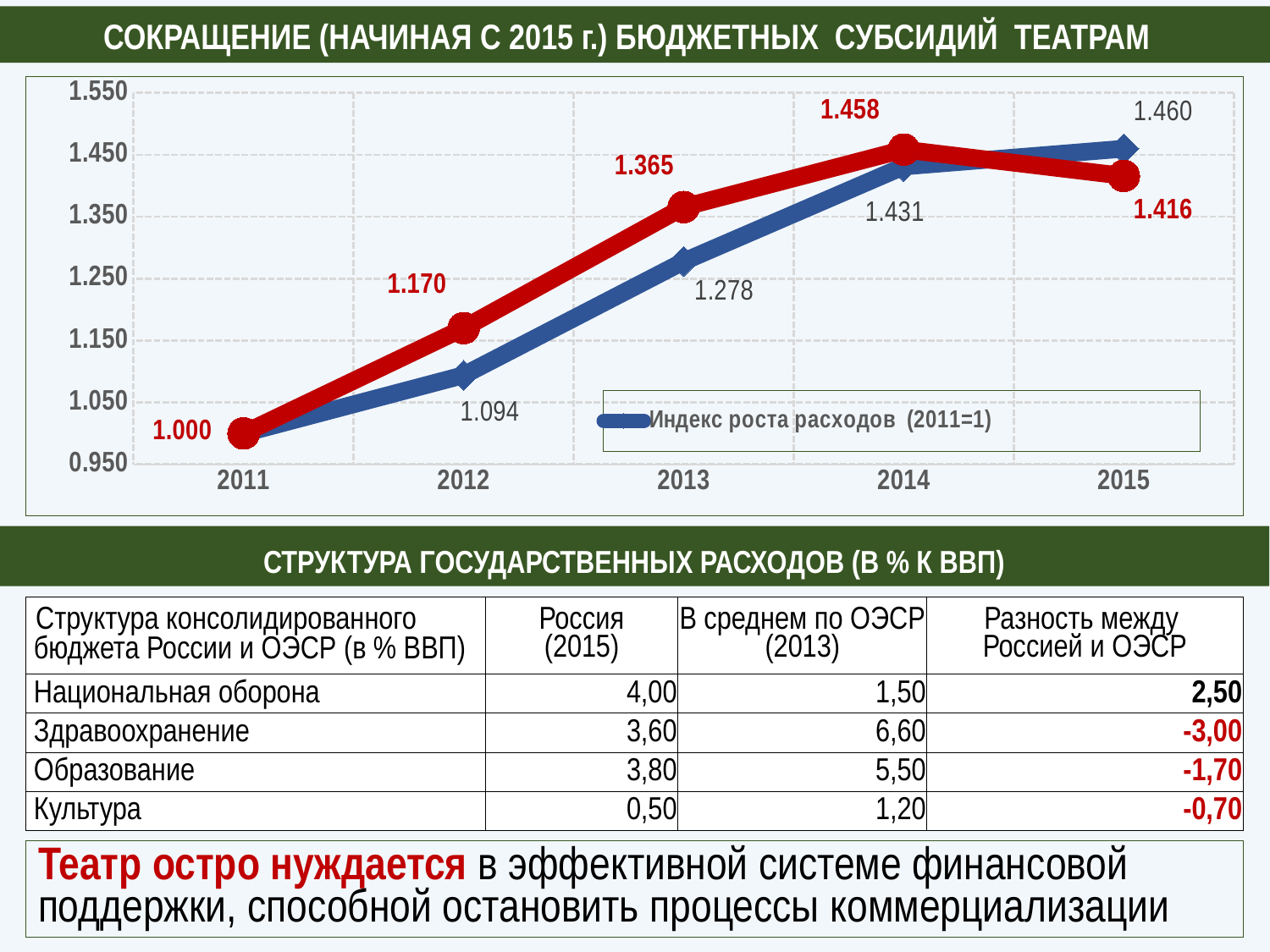

СОКРАЩЕНИЕ (НАЧИНАЯ С 2015 г.) БЮДЖЕТНЫХ  СУБСИДИЙ  ТЕАТРАМ

### Chart

| Category | Индекс роста расходов  (2011=1) | Индекс роста бюджетное финансирование (2011=1)        |
|---|---|---|
| 2011 | 1.0 | 1.0 |
| 2012 | 1.0939533558162733 | 1.1699658386195633 |
| 2013 | 1.2776979527858263 | 1.3654530410728476 |
| 2014 | 1.4310727687265474 | 1.4583059122945468 |
| 2015 | 1.4596732057189 | 1.4158103565508746 |
СТРУКТУРА ГОСУДАРСТВЕННЫХ РАСХОДОВ (В % К ВВП)
| Структура консолидированного бюджета России и ОЭСР (в % ВВП) | Россия (2015) | В среднем по ОЭСР (2013) | Разность между Россией и ОЭСР |
| --- | --- | --- | --- |
| Национальная оборона | 4,00 | 1,50 | 2,50 |
| Здравоохранение | 3,60 | 6,60 | -3,00 |
| Образование | 3,80 | 5,50 | -1,70 |
| Культура | 0,50 | 1,20 | -0,70 |
Театр остро нуждается в эффективной системе финансовой поддержки, способной остановить процессы коммерциализации